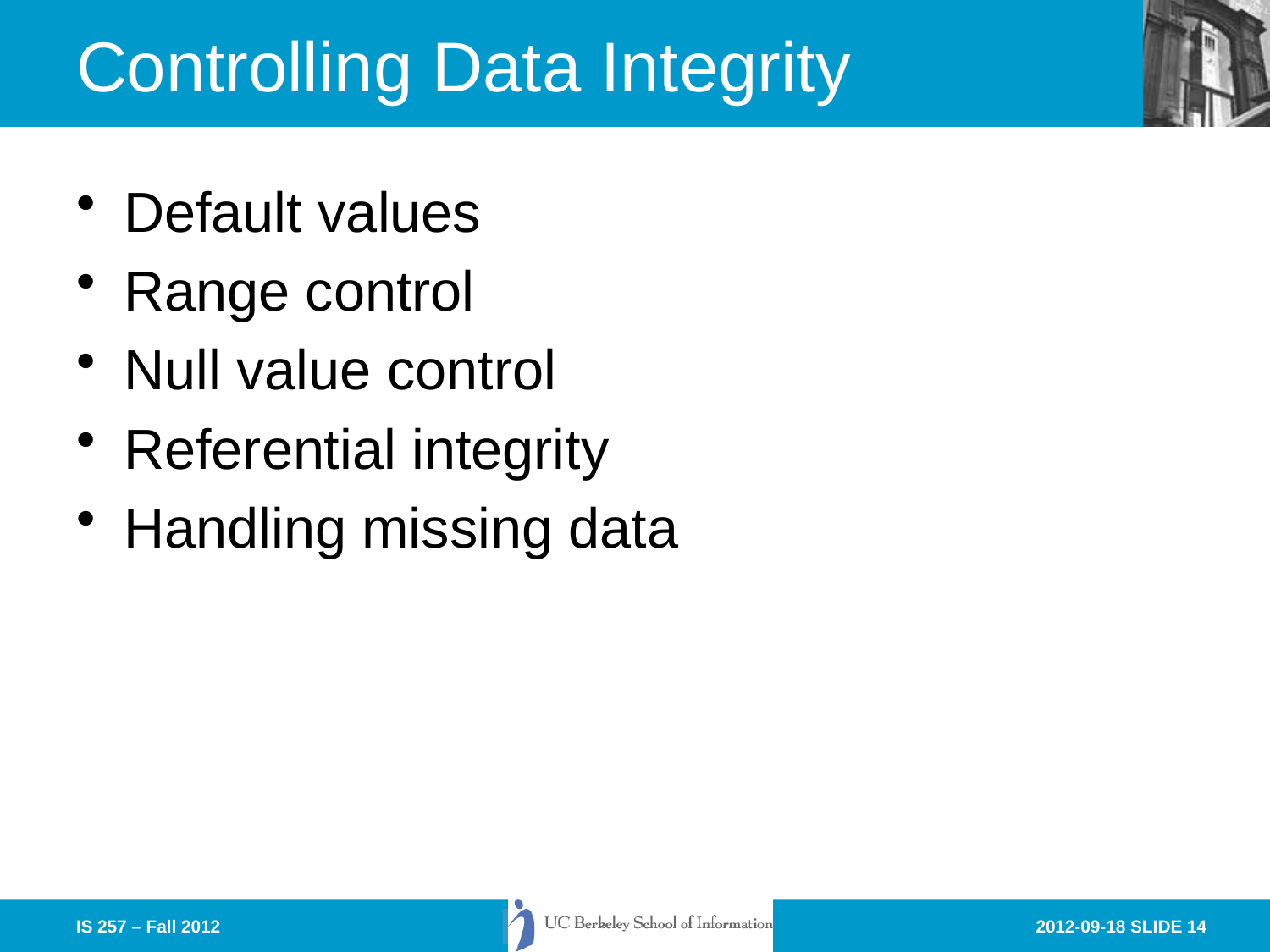

# Controlling Data Integrity
Default values
Range control
Null value control
Referential integrity
Handling missing data
IS 257 – Fall 2012